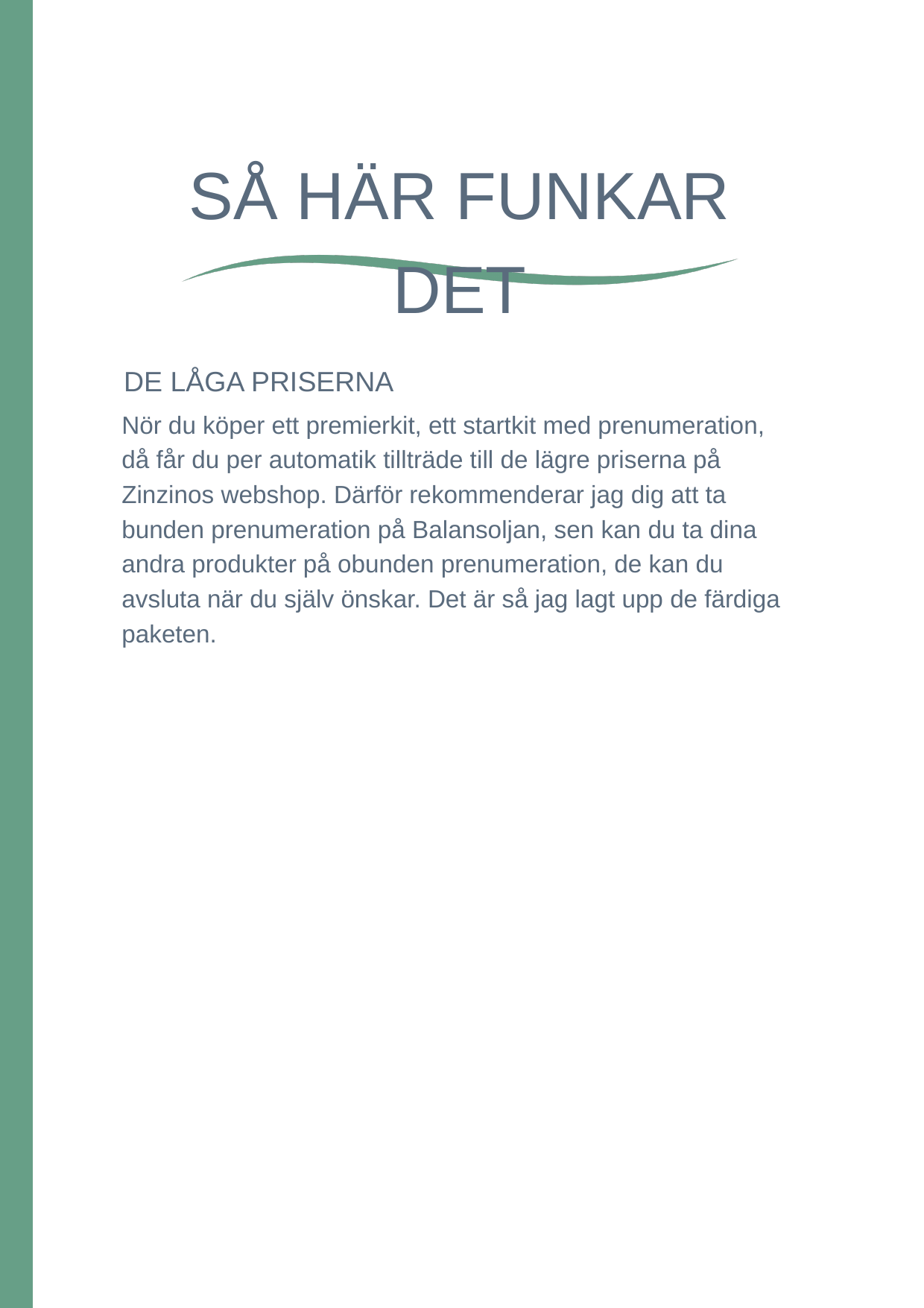

SÅ HÄR FUNKAR DET

DE LÅGA PRISERNA
Nör du köper ett premierkit, ett startkit med prenumeration, då får du per automatik tillträde till de lägre priserna på Zinzinos webshop. Därför rekommenderar jag dig att ta bunden prenumeration på Balansoljan, sen kan du ta dina andra produkter på obunden prenumeration, de kan du avsluta när du själv önskar. Det är så jag lagt upp de färdiga paketen.